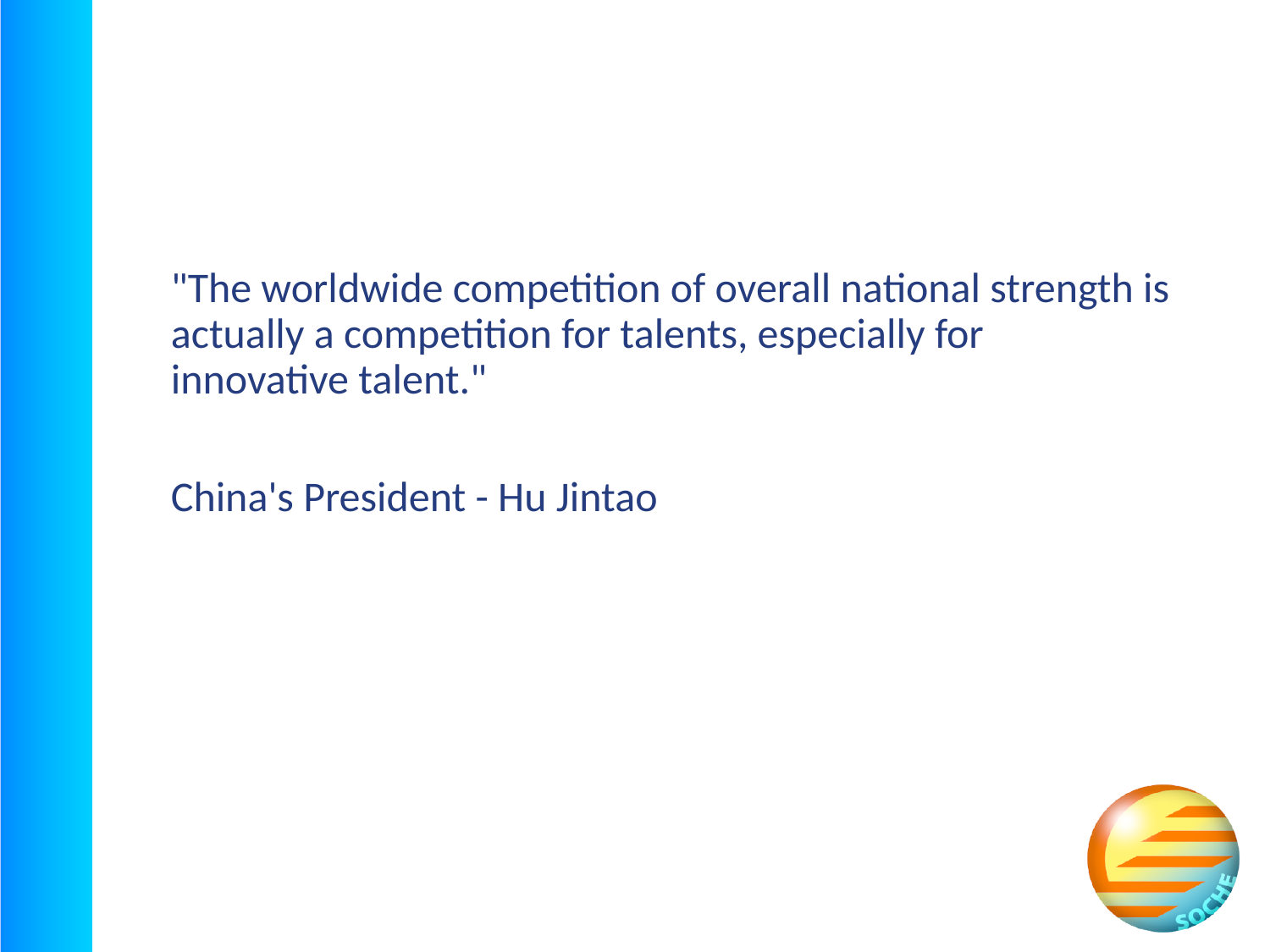

"The worldwide competition of overall national strength is actually a competition for talents, especially for innovative talent."

China's President - Hu Jintao